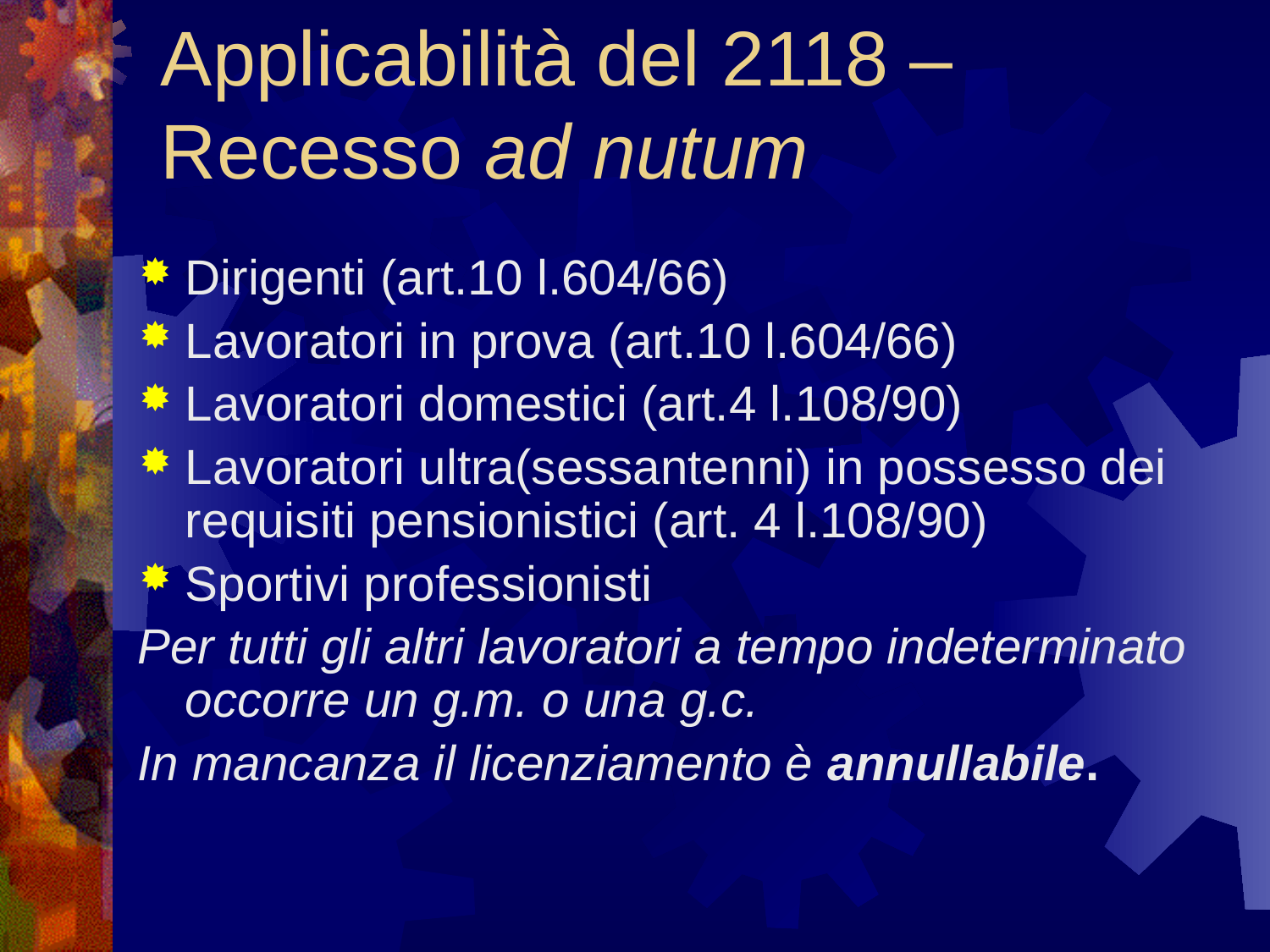

# Applicabilità del 2118 – Recesso ad nutum
Dirigenti (art.10 l.604/66)
Lavoratori in prova (art.10 l.604/66)
Lavoratori domestici (art.4 l.108/90)
Lavoratori ultra(sessantenni) in possesso dei requisiti pensionistici (art. 4 l.108/90)
Sportivi professionisti
Per tutti gli altri lavoratori a tempo indeterminato occorre un g.m. o una g.c.
In mancanza il licenziamento è annullabile.